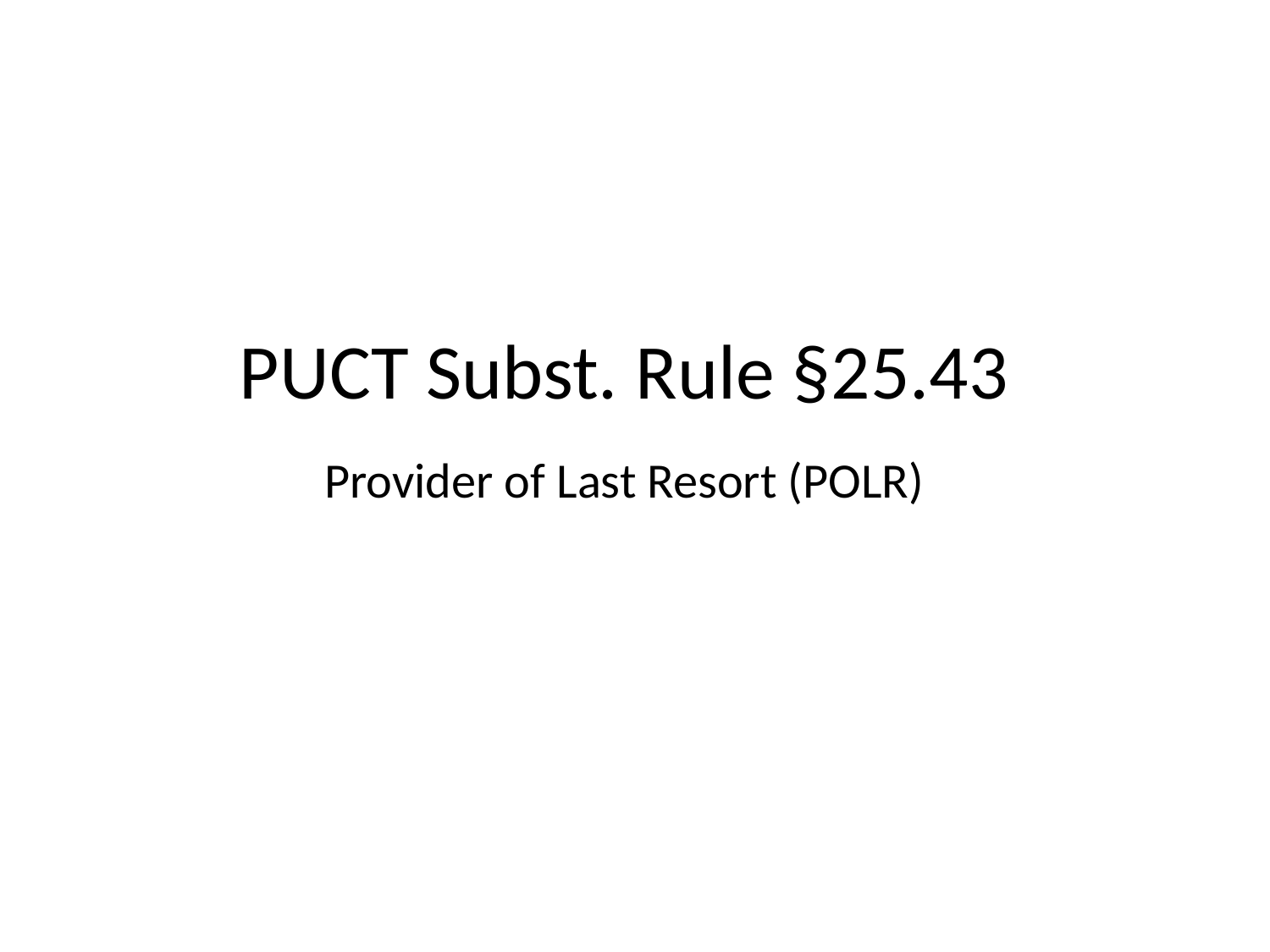

# PUCT Subst. Rule §25.43 Provider of Last Resort (POLR)